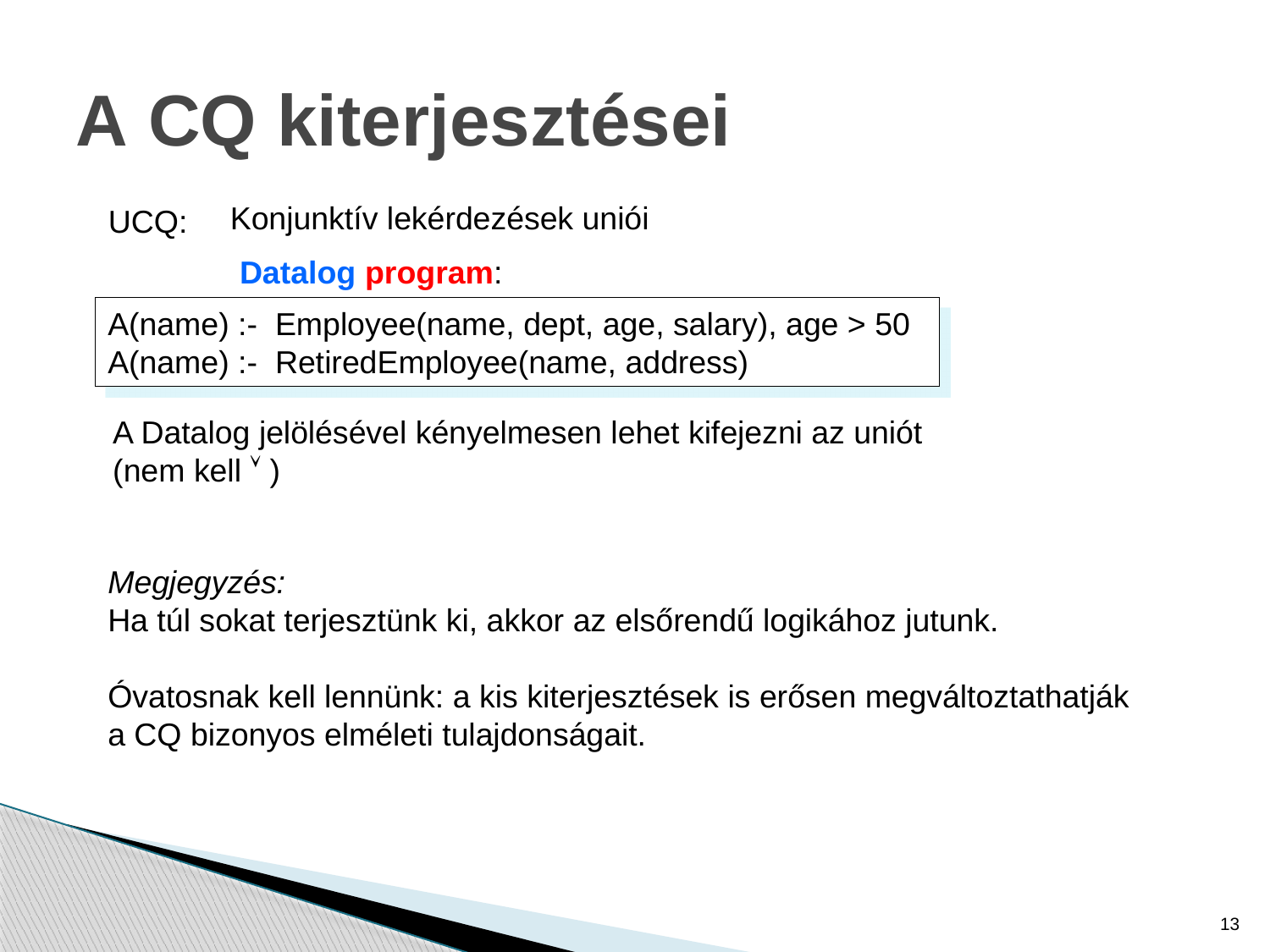

# A CQ kiterjesztései
Konjunktív lekérdezések uniói
UCQ:
Datalog program:
A(name) :-  Employee(name, dept, age, salary), age > 50
A(name) :-  RetiredEmployee(name, address)
A Datalog jelölésével kényelmesen lehet kifejezni az uniót
(nem kell ∨ )
Megjegyzés:
Ha túl sokat terjesztünk ki, akkor az elsőrendű logikához jutunk.

Óvatosnak kell lennünk: a kis kiterjesztések is erősen megváltoztathatják a CQ bizonyos elméleti tulajdonságait.
13